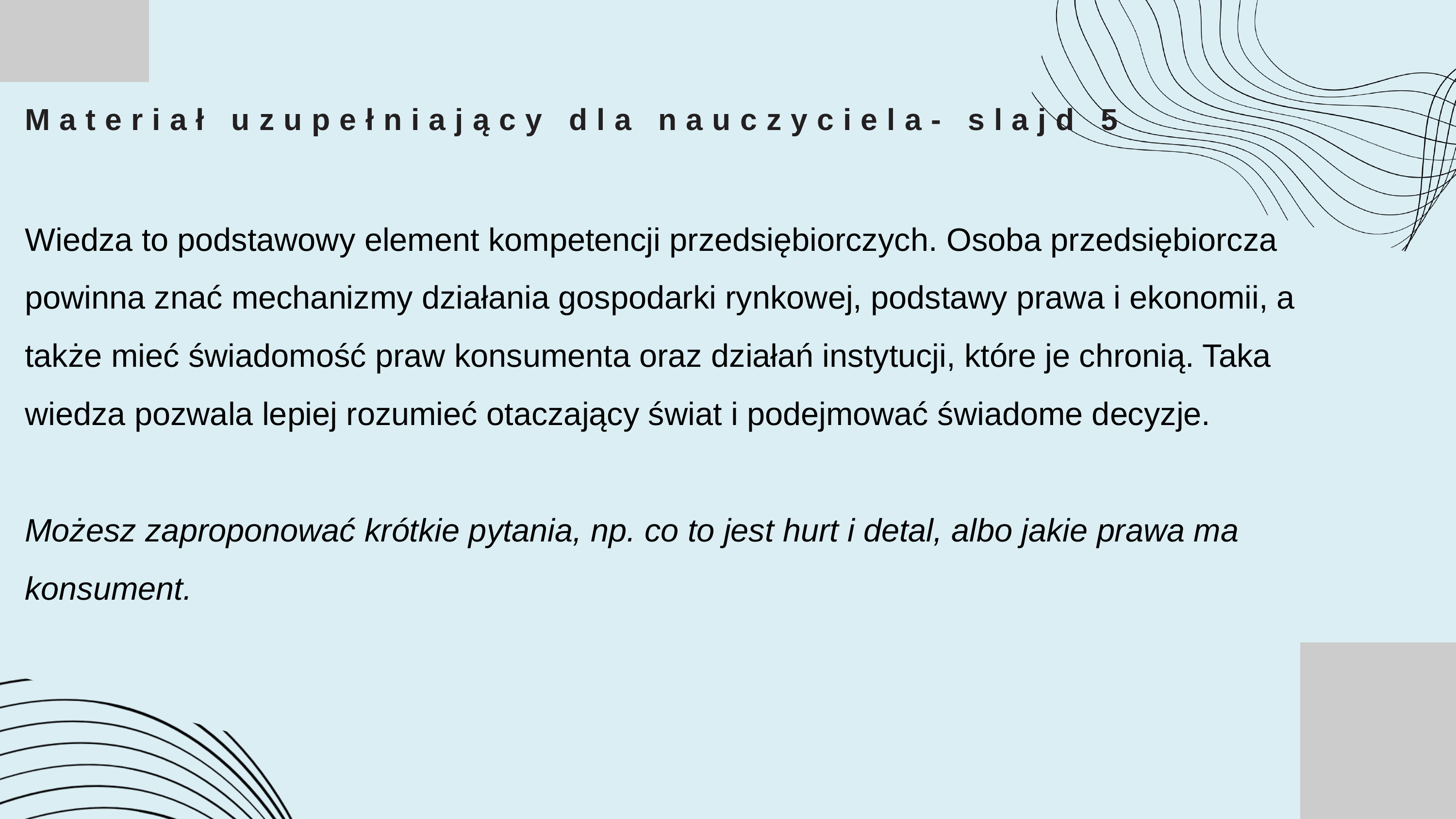

Materiał uzupełniający dla nauczyciela- slajd 5
Wiedza to podstawowy element kompetencji przedsiębiorczych. Osoba przedsiębiorcza powinna znać mechanizmy działania gospodarki rynkowej, podstawy prawa i ekonomii, a także mieć świadomość praw konsumenta oraz działań instytucji, które je chronią. Taka wiedza pozwala lepiej rozumieć otaczający świat i podejmować świadome decyzje.

Możesz zaproponować krótkie pytania, np. co to jest hurt i detal, albo jakie prawa ma konsument.